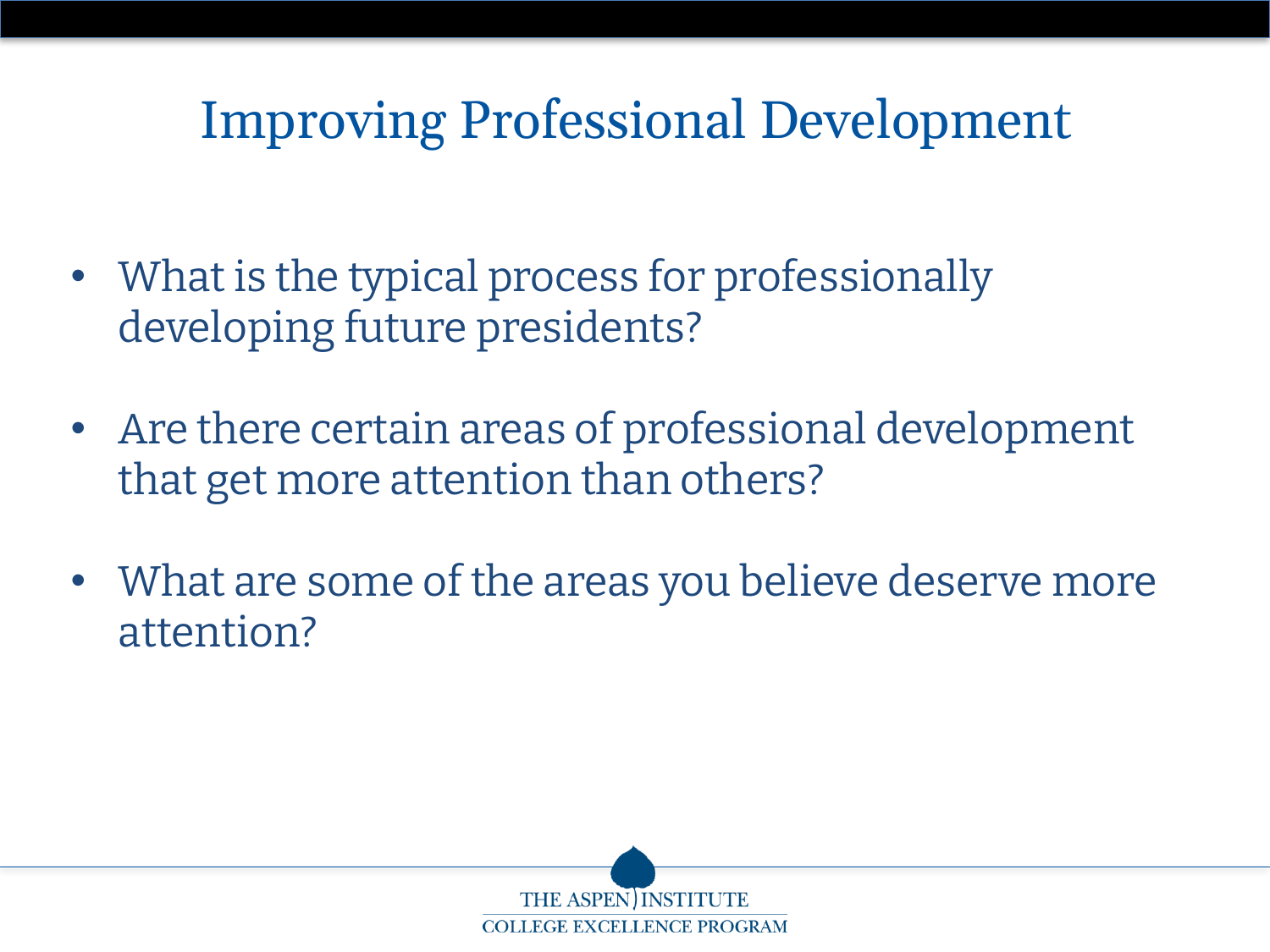

Improving Professional Development
What is the typical process for professionally developing future presidents?

Are there certain areas of professional development that get more attention than others?

What are some of the areas you believe deserve more attention?